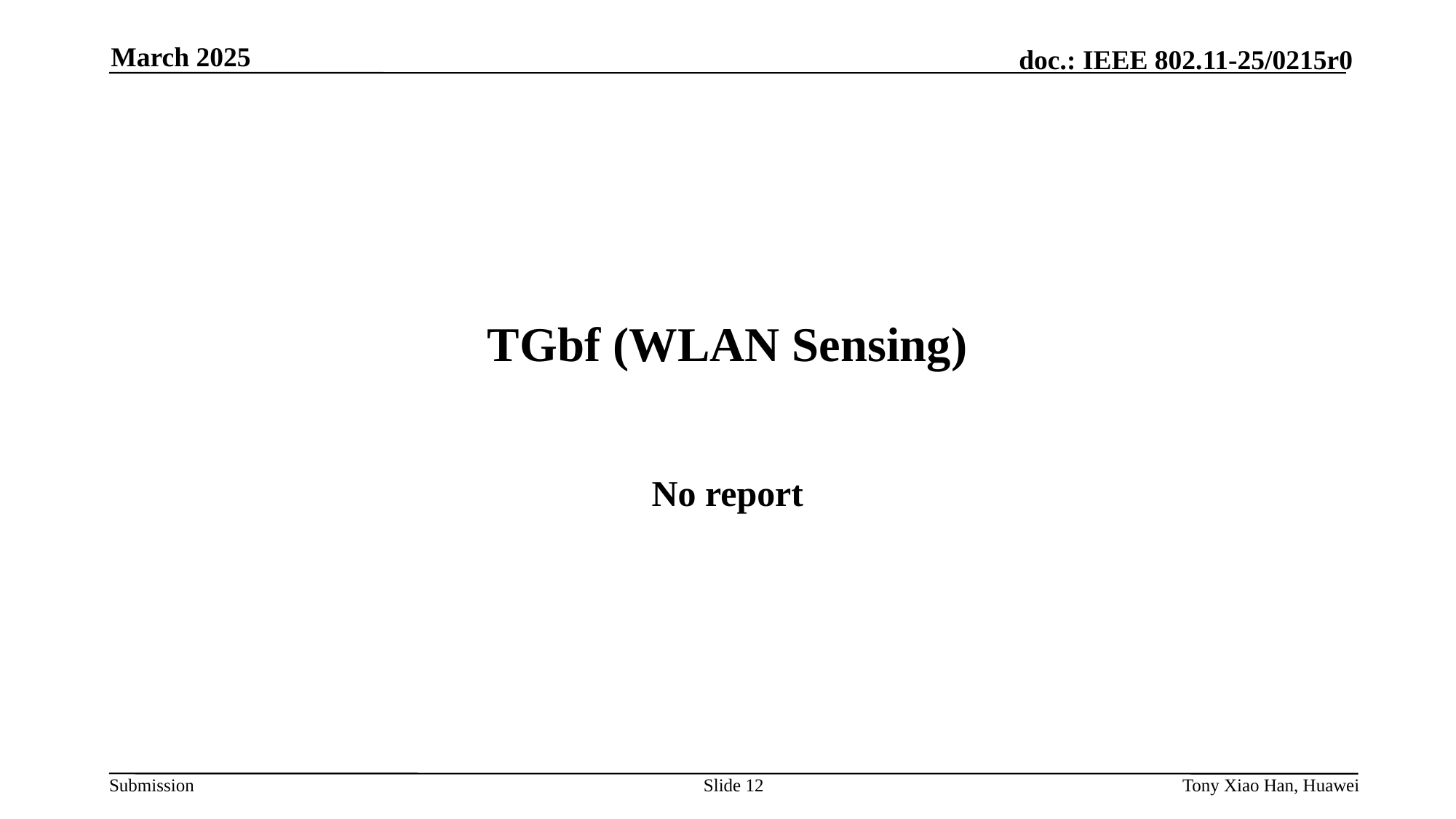

March 2025
# TGbf (WLAN Sensing)
No report
Slide 12
Tony Xiao Han, Huawei